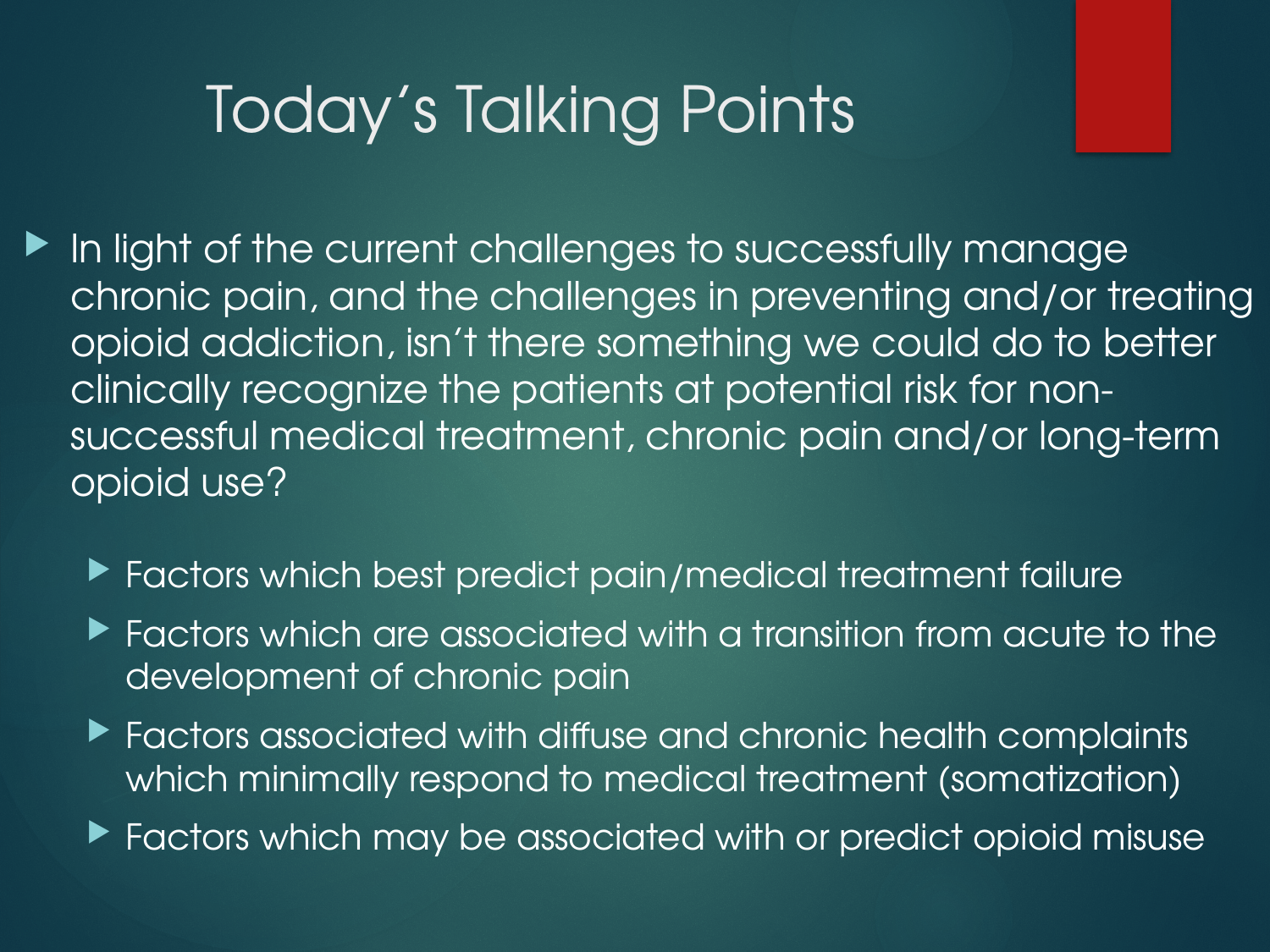

# Today’s Talking Points
In light of the current challenges to successfully manage chronic pain, and the challenges in preventing and/or treating opioid addiction, isn’t there something we could do to better clinically recognize the patients at potential risk for non-successful medical treatment, chronic pain and/or long-term opioid use?

Factors which best predict pain/medical treatment failure
Factors which are associated with a transition from acute to the development of chronic pain
Factors associated with diffuse and chronic health complaints which minimally respond to medical treatment (somatization)
Factors which may be associated with or predict opioid misuse